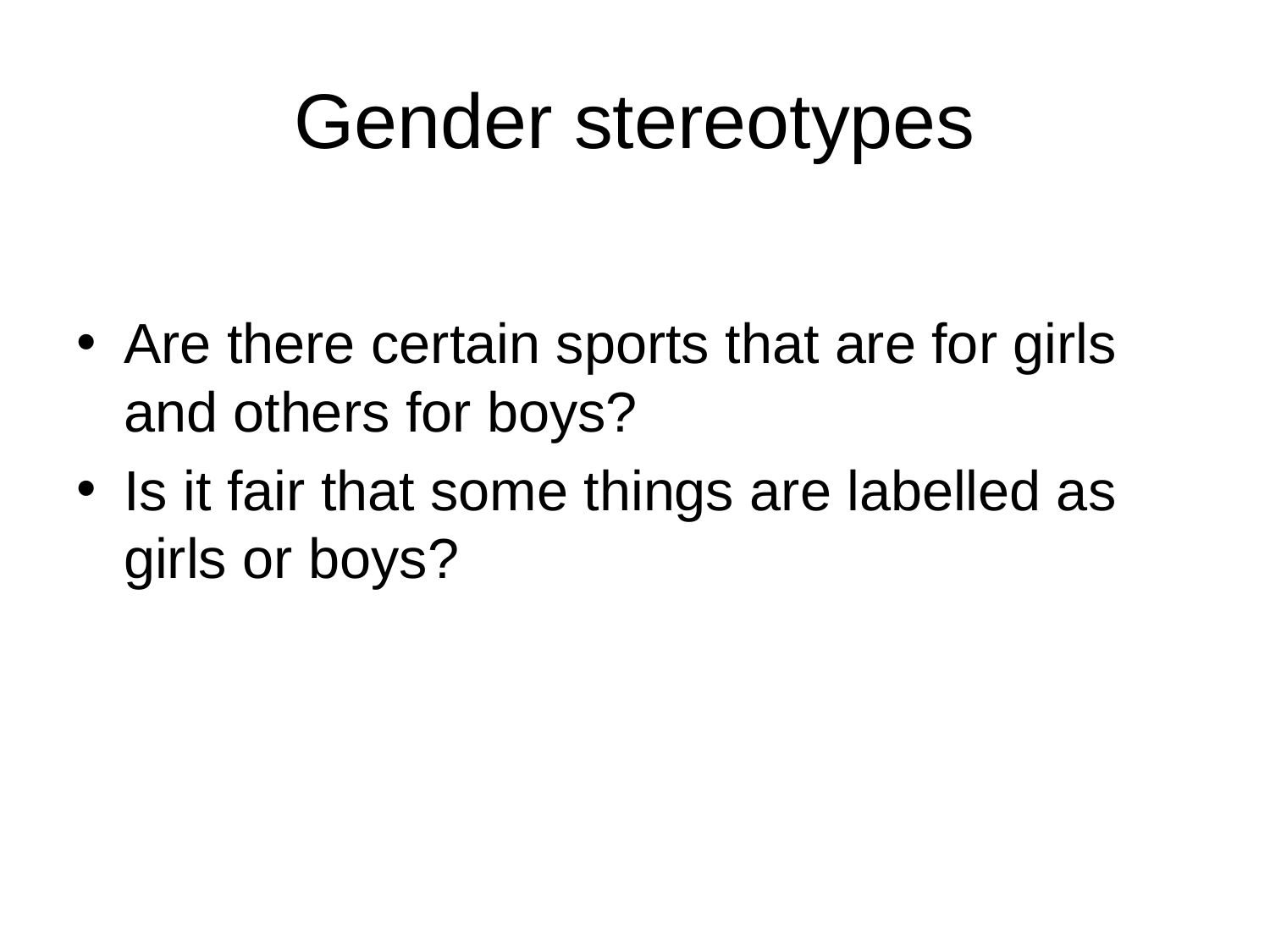

Gender stereotypes

Are there certain sports that are for girls and others for boys?
Is it fair that some things are labelled as girls or boys?